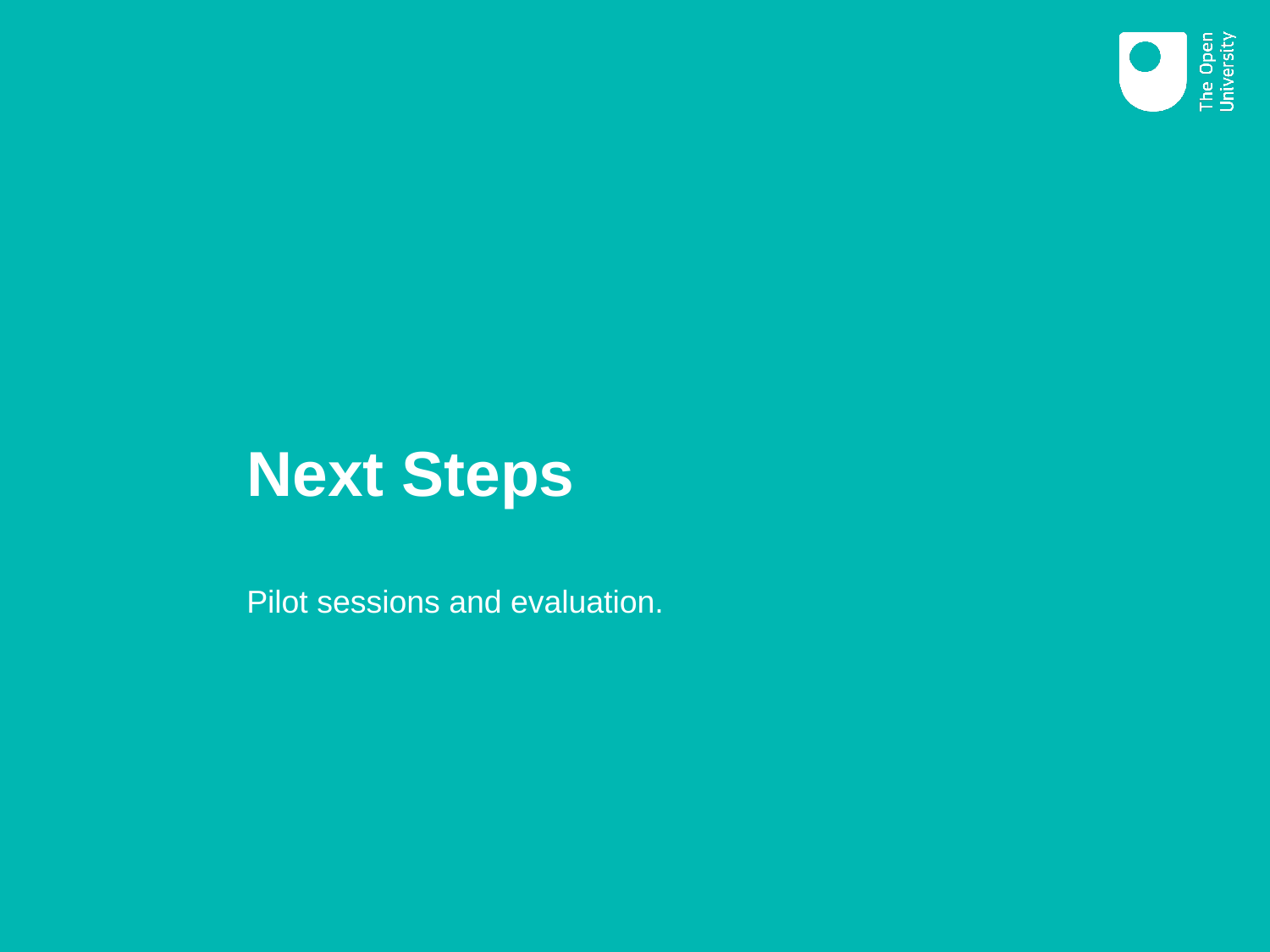

# Next Steps
Pilot sessions and evaluation.